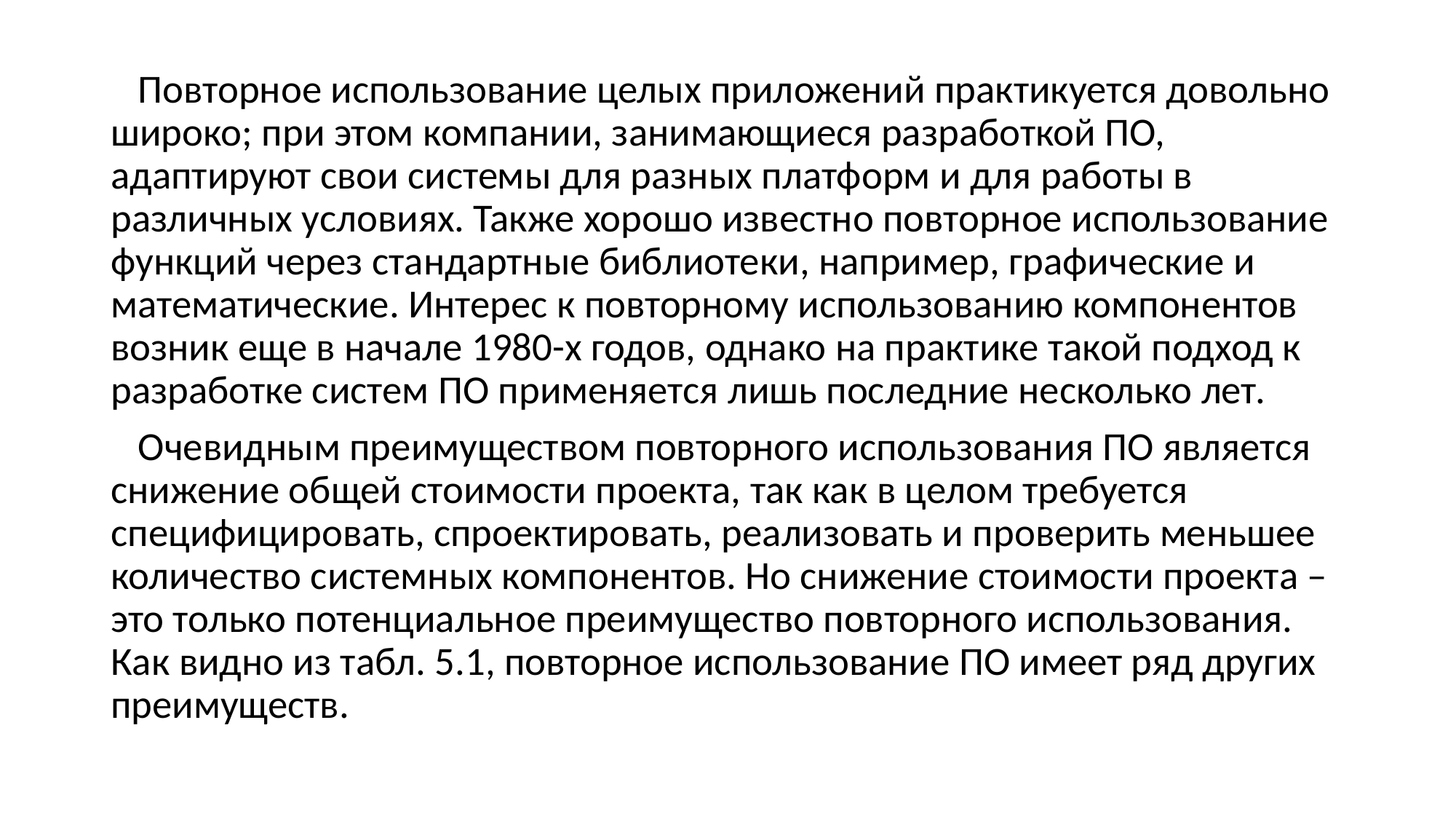

Повторное использование целых приложений практикуется довольно широко; при этом компании, занимающиеся разработкой ПО, адаптируют свои системы для разных платформ и для работы в различных условиях. Также хорошо известно повторное использование функций через стандартные библиотеки, например, графические и математические. Интерес к повторному использованию компонентов возник еще в начале 1980-х годов, однако на практике такой подход к разработке систем ПО применяется лишь последние несколько лет.
   Очевидным преимуществом повторного использования ПО является снижение общей стоимости проекта, так как в целом требуется специфицировать, спроектировать, реализовать и проверить меньшее количество системных компонентов. Но снижение стоимости проекта – это только потенциальное преимущество повторного использования. Как видно из табл. 5.1, повторное использование ПО имеет ряд других преимуществ.